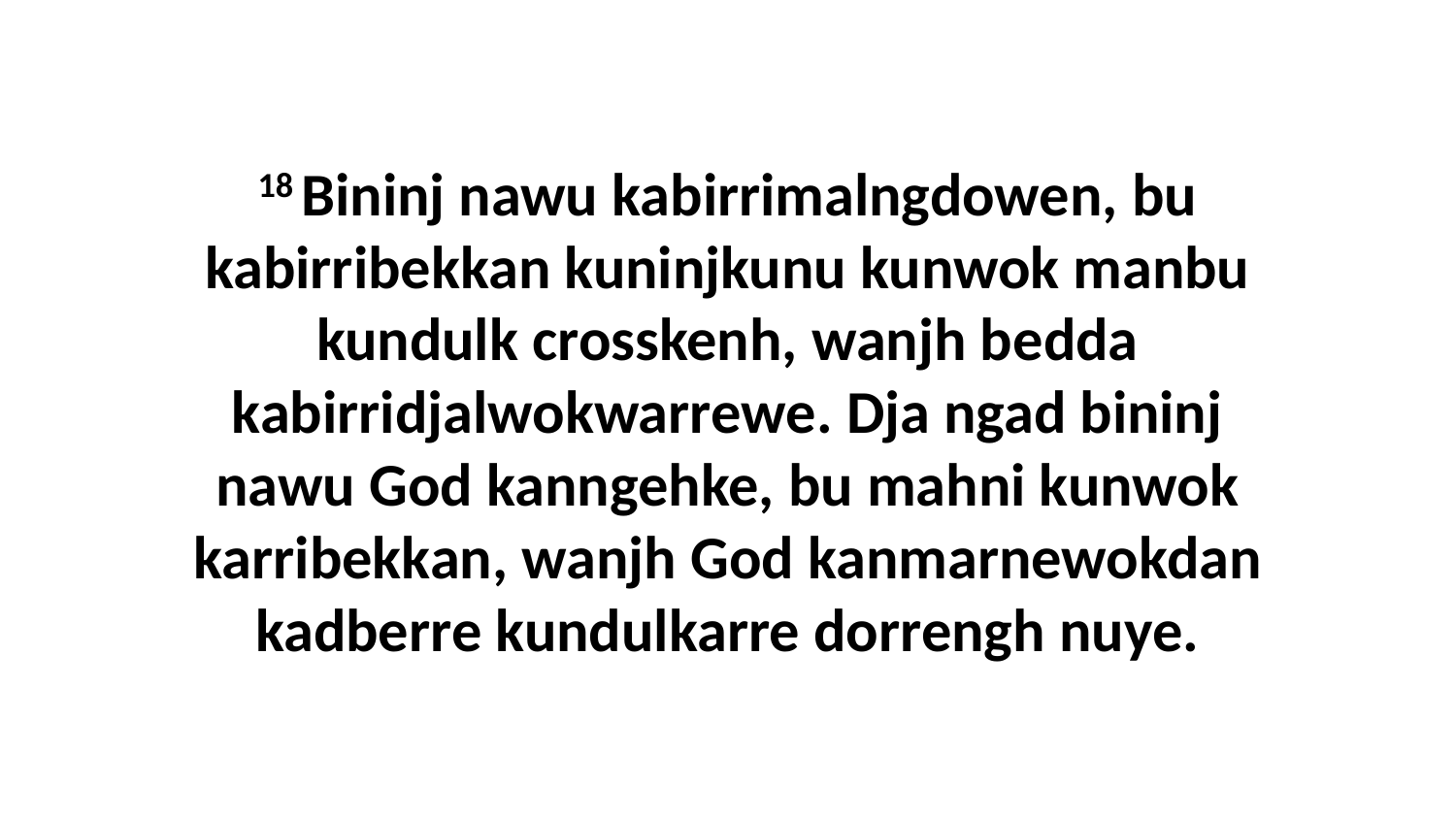

18 Bininj nawu kabirrimalngdowen, bu kabirribekkan kuninjkunu kunwok manbu kundulk crosskenh, wanjh bedda kabirridjalwokwarrewe. Dja ngad bininj nawu God kanngehke, bu mahni kunwok karribekkan, wanjh God kanmarnewokdan kadberre kundulkarre dorrengh nuye.